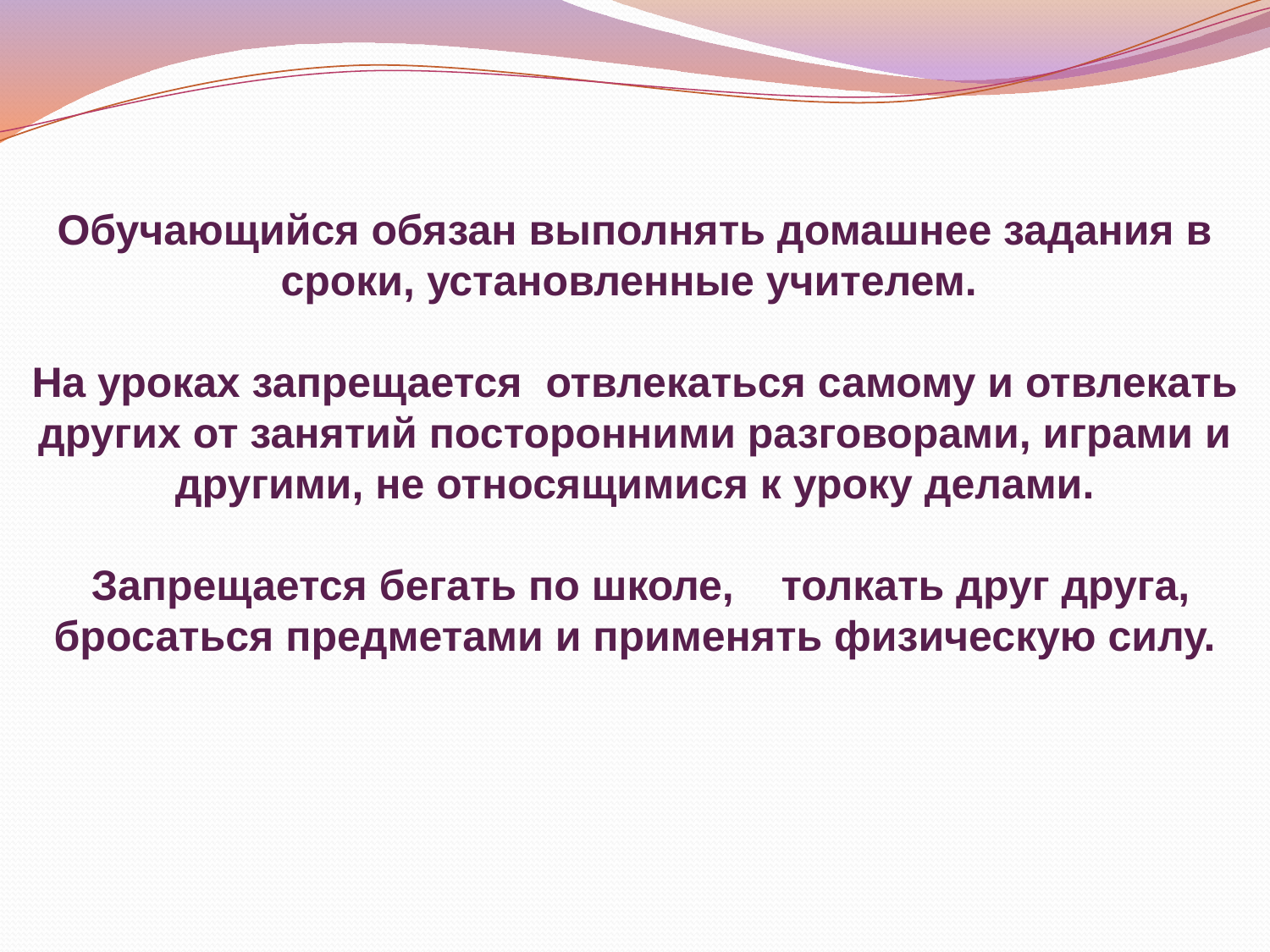

Обучающийся обязан выполнять домашнее задания в сроки, установленные учителем.

На уроках запрещается  отвлекаться самому и отвлекать других от занятий посторонними разговорами, играми и другими, не относящимися к уроку делами.

 Запрещается бегать по школе,    толкать друг друга, бросаться предметами и применять физическую силу.